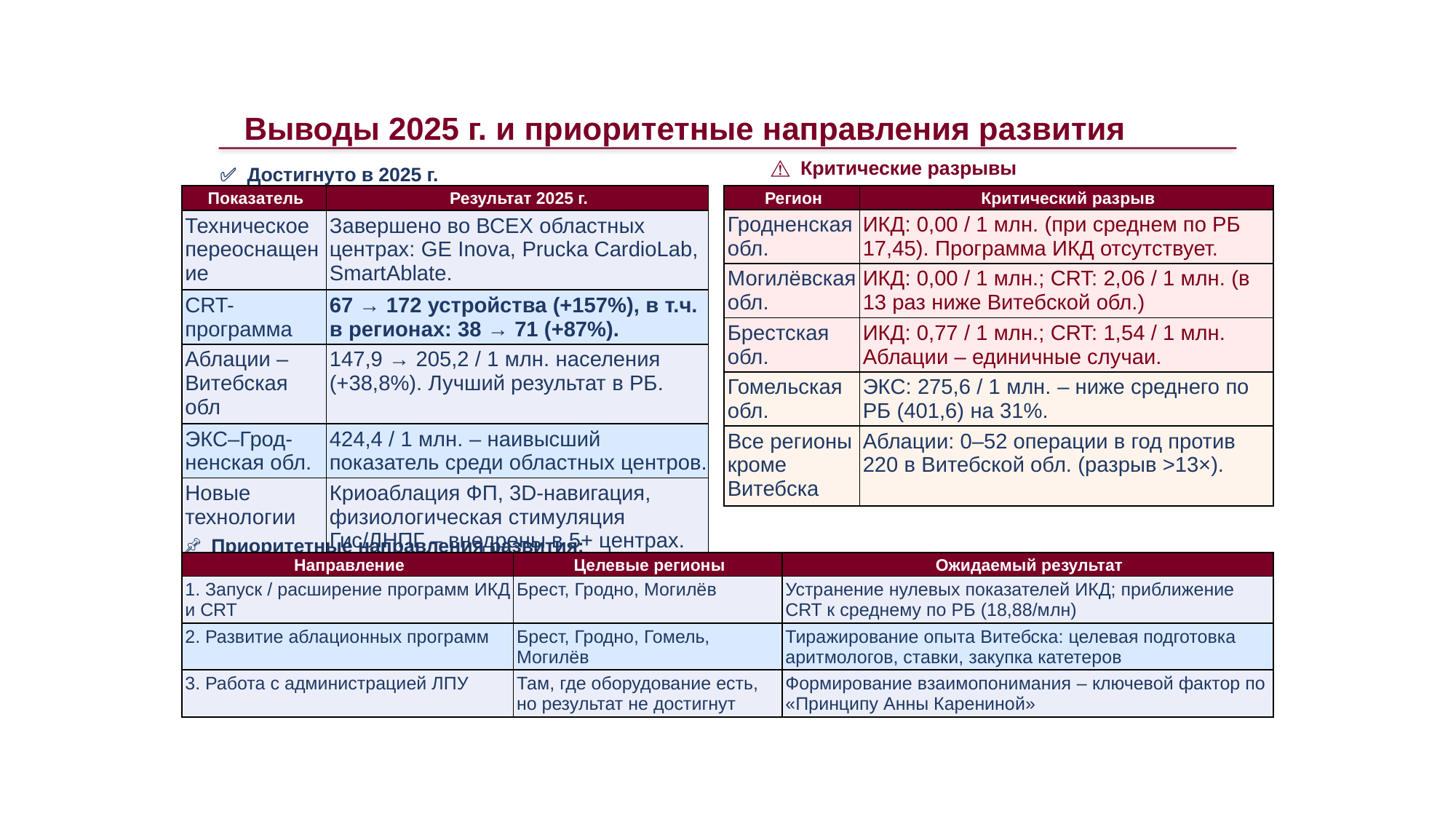

Выводы 2025 г. и приоритетные направления развития

⚠️  Критические разрывы
✅  Достигнуто в 2025 г.
| Показатель | Результат 2025 г. |
| --- | --- |
| Техническое переоснащение | Завершено во ВСЕХ областных центрах: GE Inova, Prucka CardioLab, SmartAblate. |
| CRT-программа | 67 → 172 устройства (+157%), в т.ч. в регионах: 38 → 71 (+87%). |
| Аблации – Витебская обл | 147,9 → 205,2 / 1 млн. населения (+38,8%). Лучший результат в РБ. |
| ЭКС–Грод-ненская обл. | 424,4 / 1 млн. – наивысший показатель среди областных центров. |
| Новые технологии | Криоаблация ФП, 3D-навигация, физиологическая стимуляция Гис/ЛНПГ – внедрены в 5+ центрах. |
| Регион | Критический разрыв |
| --- | --- |
| Гродненская обл. | ИКД: 0,00 / 1 млн. (при среднем по РБ 17,45). Программа ИКД отсутствует. |
| Могилёвская обл. | ИКД: 0,00 / 1 млн.; CRT: 2,06 / 1 млн. (в 13 раз ниже Витебской обл.) |
| Брестская обл. | ИКД: 0,77 / 1 млн.; CRT: 1,54 / 1 млн. Аблации – единичные случаи. |
| Гомельская обл. | ЭКС: 275,6 / 1 млн. – ниже среднего по РБ (401,6) на 31%. |
| Все регионы кроме Витебска | Аблации: 0–52 операции в год против 220 в Витебской обл. (разрыв >13×). |
📌  Приоритетные направления развития:
| Направление | Целевые регионы | Ожидаемый результат |
| --- | --- | --- |
| 1. Запуск / расширение программ ИКД и CRT | Брест, Гродно, Могилёв | Устранение нулевых показателей ИКД; приближение CRT к среднему по РБ (18,88/млн) |
| 2. Развитие аблационных программ | Брест, Гродно, Гомель, Могилёв | Тиражирование опыта Витебска: целевая подготовка аритмологов, ставки, закупка катетеров |
| 3. Работа с администрацией ЛПУ | Там, где оборудование есть, но результат не достигнут | Формирование взаимопонимания – ключевой фактор по «Принципу Анны Карениной» |
РНПЦ «Кардиология» | Отчёт по аритмологической службе РБ, 2025 г. | Источники: ведомственная статистика ВТО, EKS-po-RB-za-2025-g.docx, Dostizheniia-2025.docx